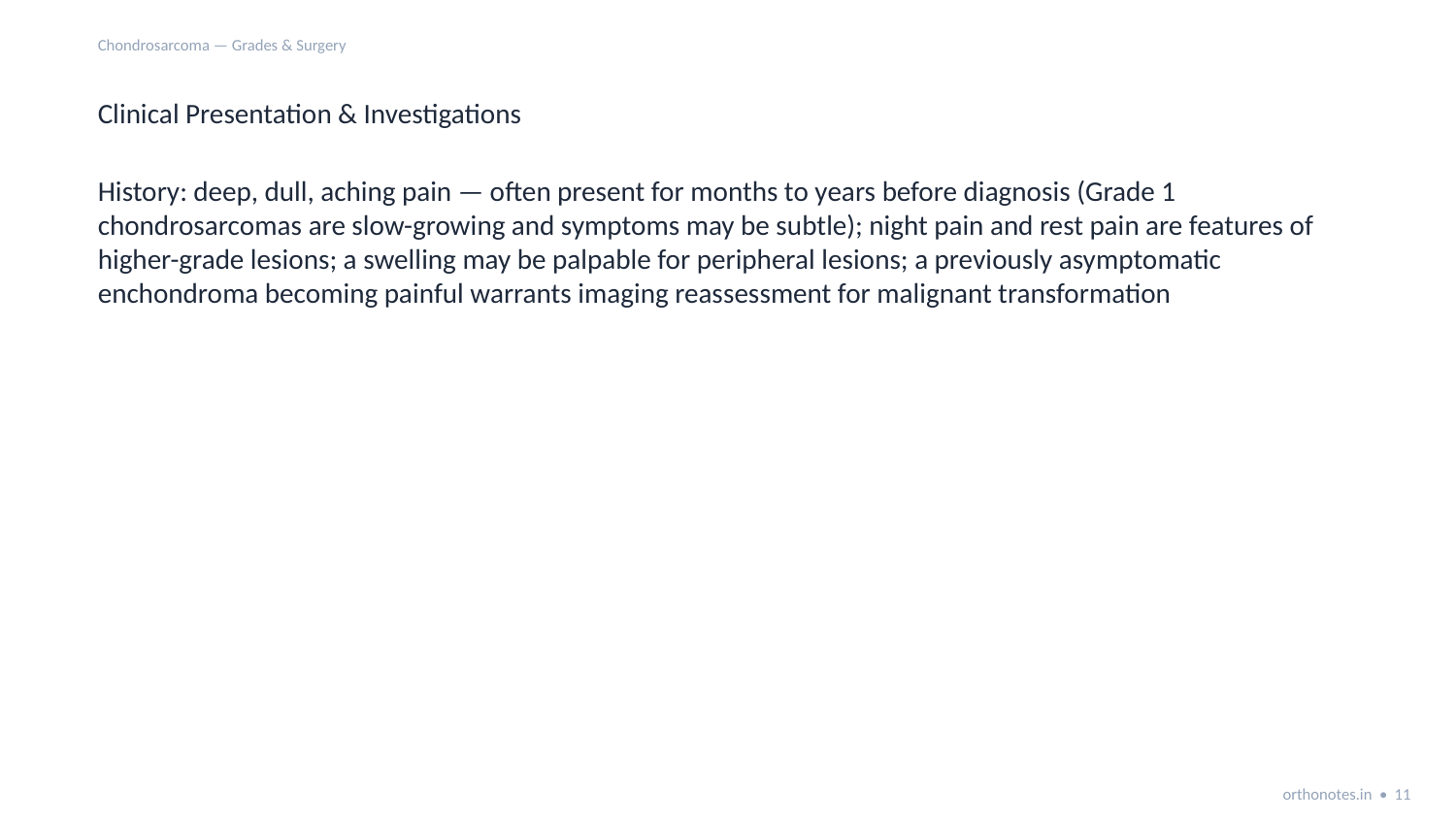

Chondrosarcoma — Grades & Surgery
Clinical Presentation & Investigations
History: deep, dull, aching pain — often present for months to years before diagnosis (Grade 1 chondrosarcomas are slow-growing and symptoms may be subtle); night pain and rest pain are features of higher-grade lesions; a swelling may be palpable for peripheral lesions; a previously asymptomatic enchondroma becoming painful warrants imaging reassessment for malignant transformation
orthonotes.in  •  11